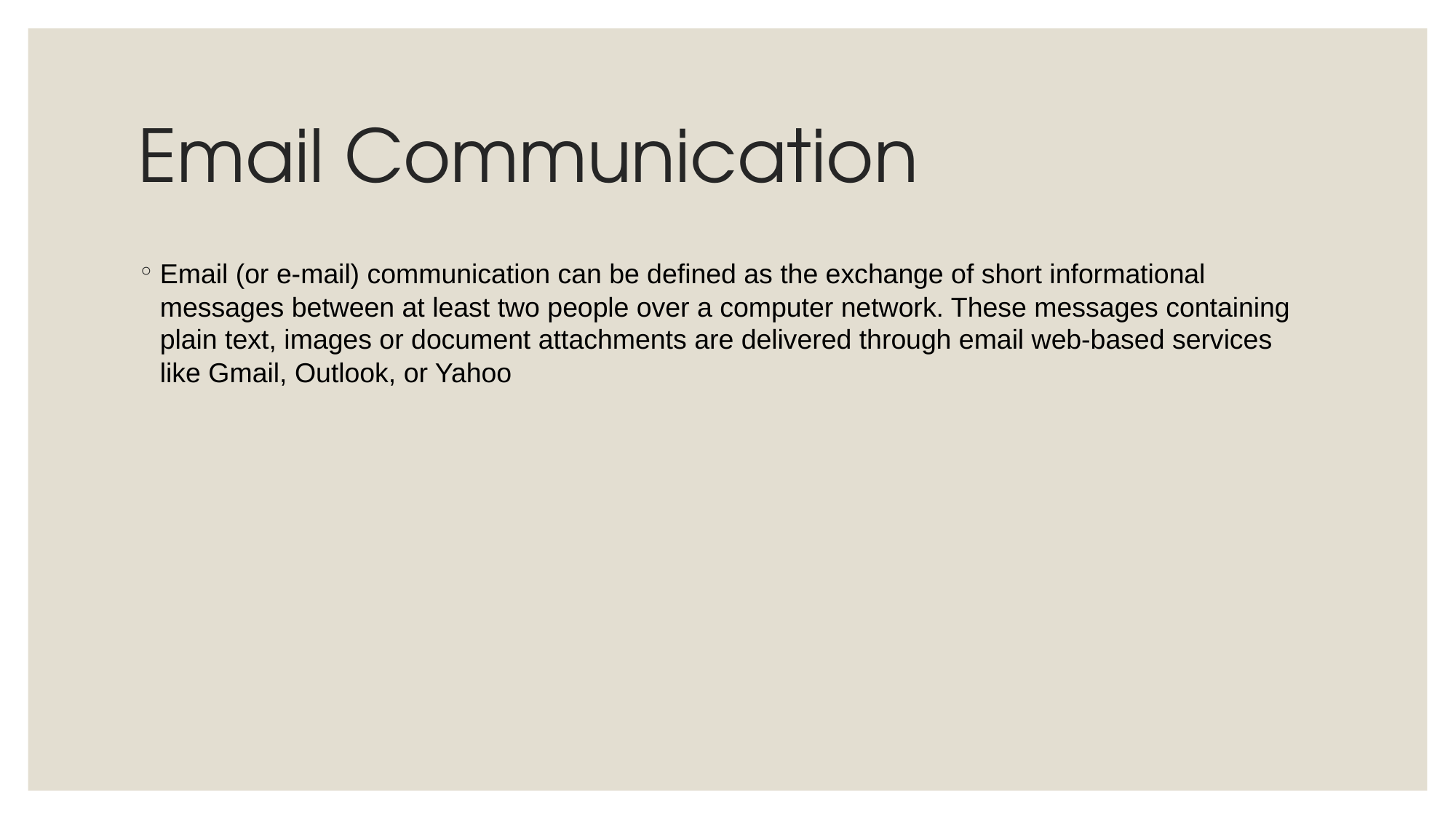

# Email Communication
Email (or e-mail) communication can be defined as the exchange of short informational messages between at least two people over a computer network. These messages containing plain text, images or document attachments are delivered through email web-based services like Gmail, Outlook, or Yahoo